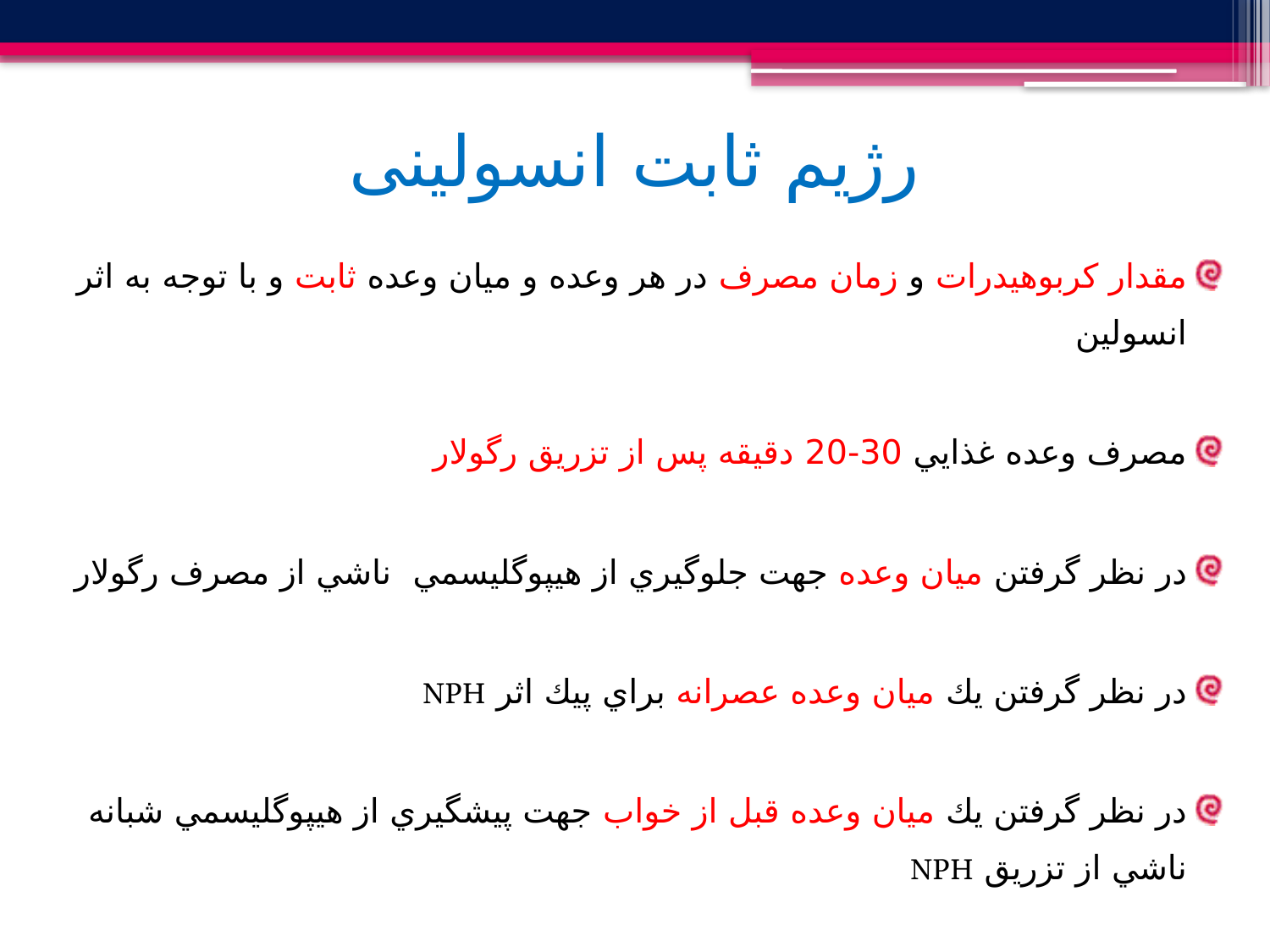

# رژیم ثابت انسولینی
مقدار كربوهيدرات و زمان مصرف در هر وعده و ميان وعده ثابت و با توجه به اثر انسولين

مصرف وعده غذايي 30-20 دقيقه پس از تزريق رگولار

در نظر گرفتن ميان وعده جهت جلوگيري از هيپوگليسمي  ناشي از مصرف رگولار

در نظر گرفتن يك ميان وعده عصرانه براي پيك اثر NPH

در نظر گرفتن يك ميان وعده قبل از خواب جهت پيشگيري از هيپوگليسمي شبانه ناشي از تزريق NPH